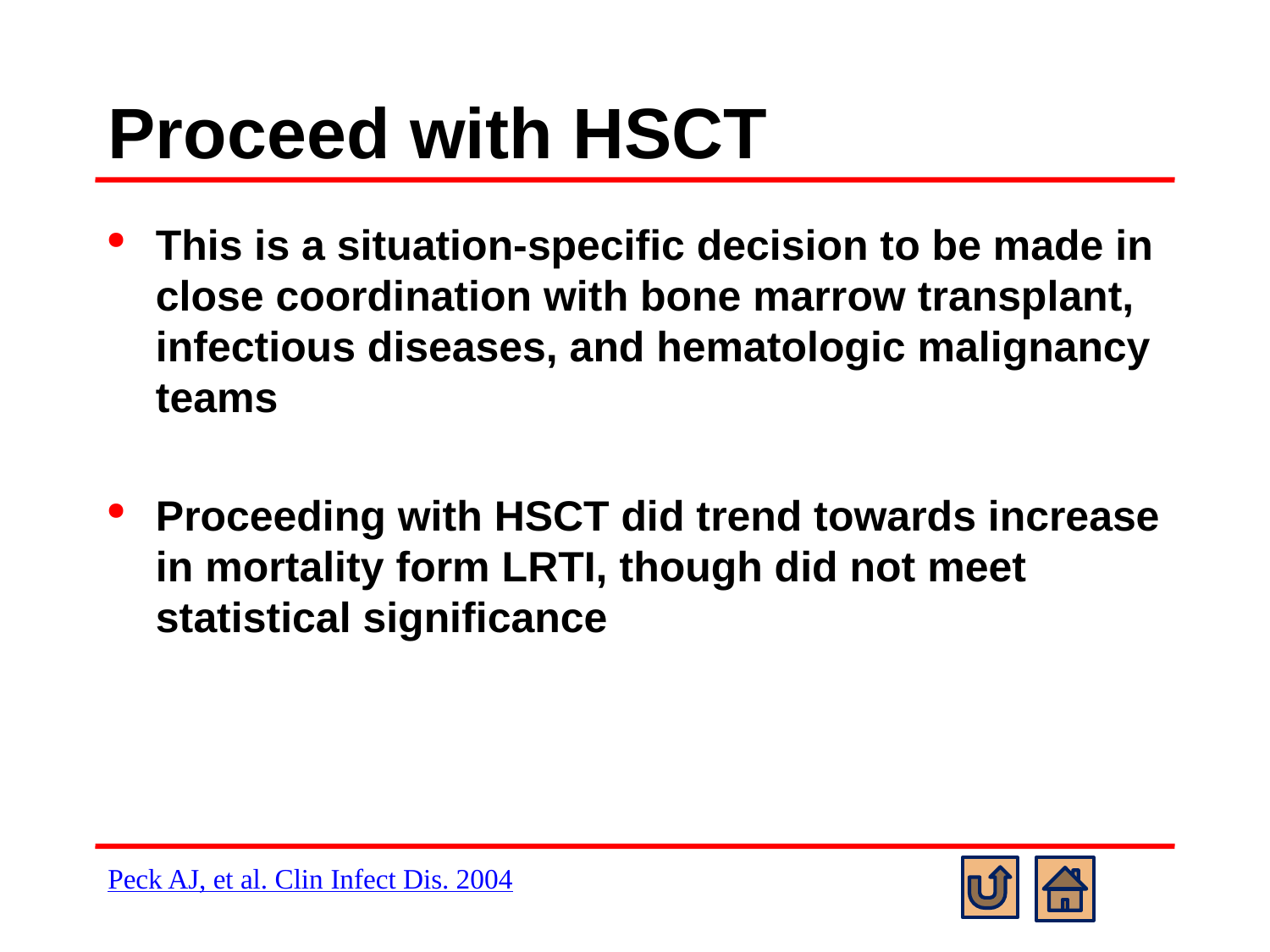

# Proceed with HSCT
This is a situation-specific decision to be made in close coordination with bone marrow transplant, infectious diseases, and hematologic malignancy teams

Proceeding with HSCT did trend towards increase in mortality form LRTI, though did not meet statistical significance
Peck AJ, et al. Clin Infect Dis. 2004